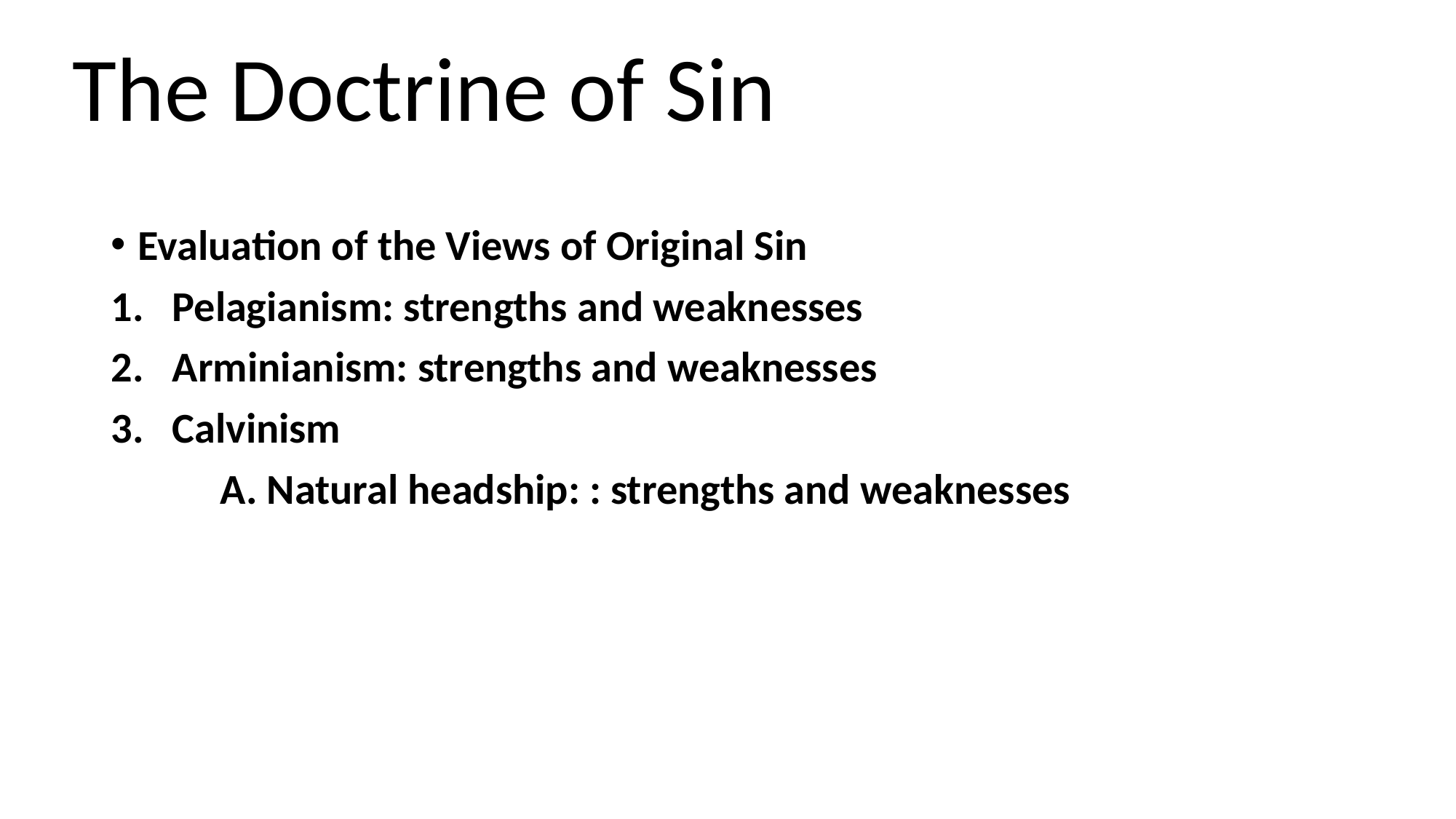

The Doctrine of Sin
Evaluation of the Views of Original Sin
Pelagianism: strengths and weaknesses
Arminianism: strengths and weaknesses
Calvinism
	A. Natural headship: : strengths and weaknesses